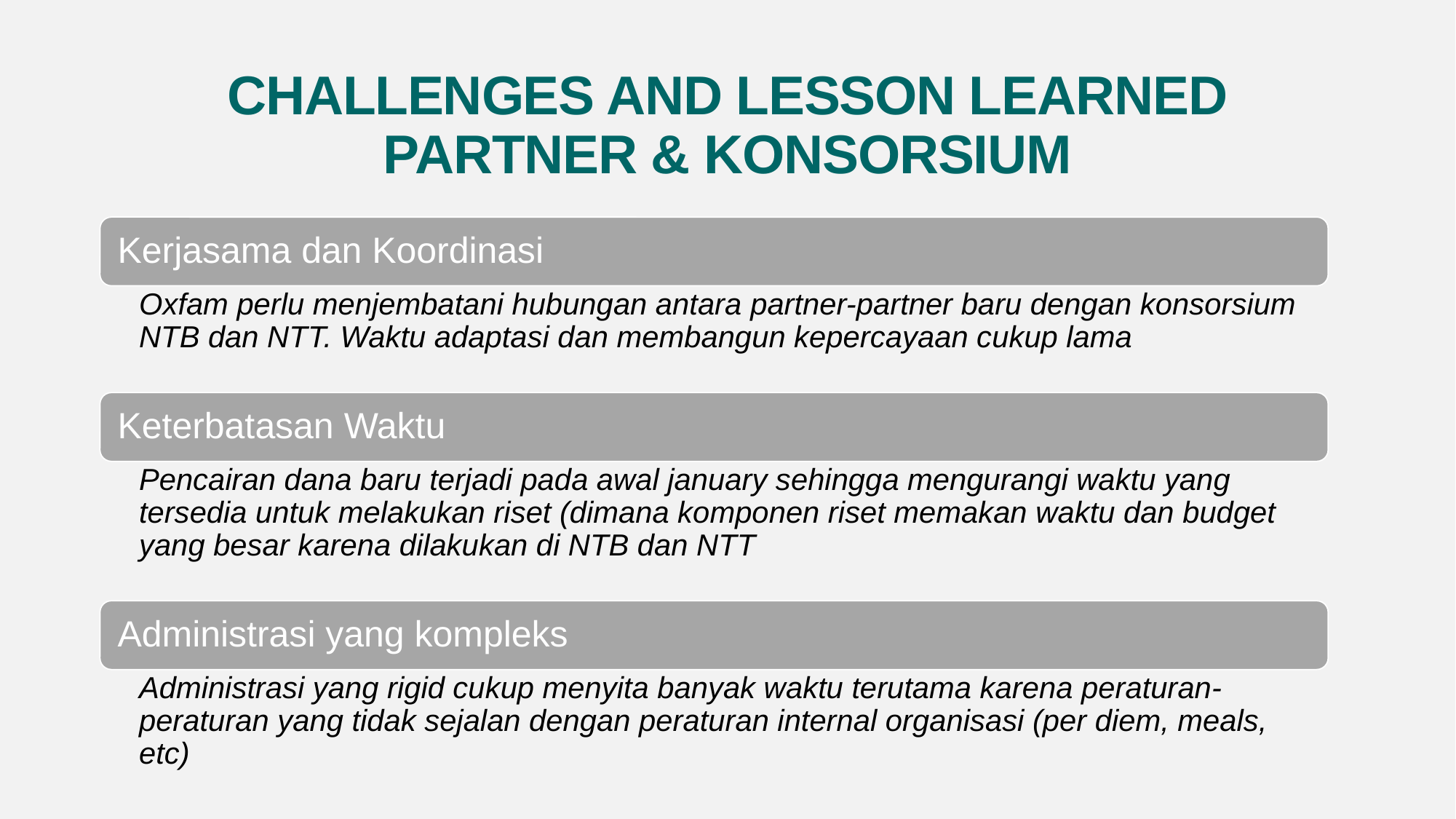

CHALLENGES AND LESSON LEARNED
PARTNER & KONSORSIUM
Kerjasama dan Koordinasi
Oxfam perlu menjembatani hubungan antara partner-partner baru dengan konsorsium NTB dan NTT. Waktu adaptasi dan membangun kepercayaan cukup lama
Keterbatasan Waktu
Pencairan dana baru terjadi pada awal january sehingga mengurangi waktu yang tersedia untuk melakukan riset (dimana komponen riset memakan waktu dan budget yang besar karena dilakukan di NTB dan NTT
Administrasi yang kompleks
Administrasi yang rigid cukup menyita banyak waktu terutama karena peraturan-peraturan yang tidak sejalan dengan peraturan internal organisasi (per diem, meals, etc)